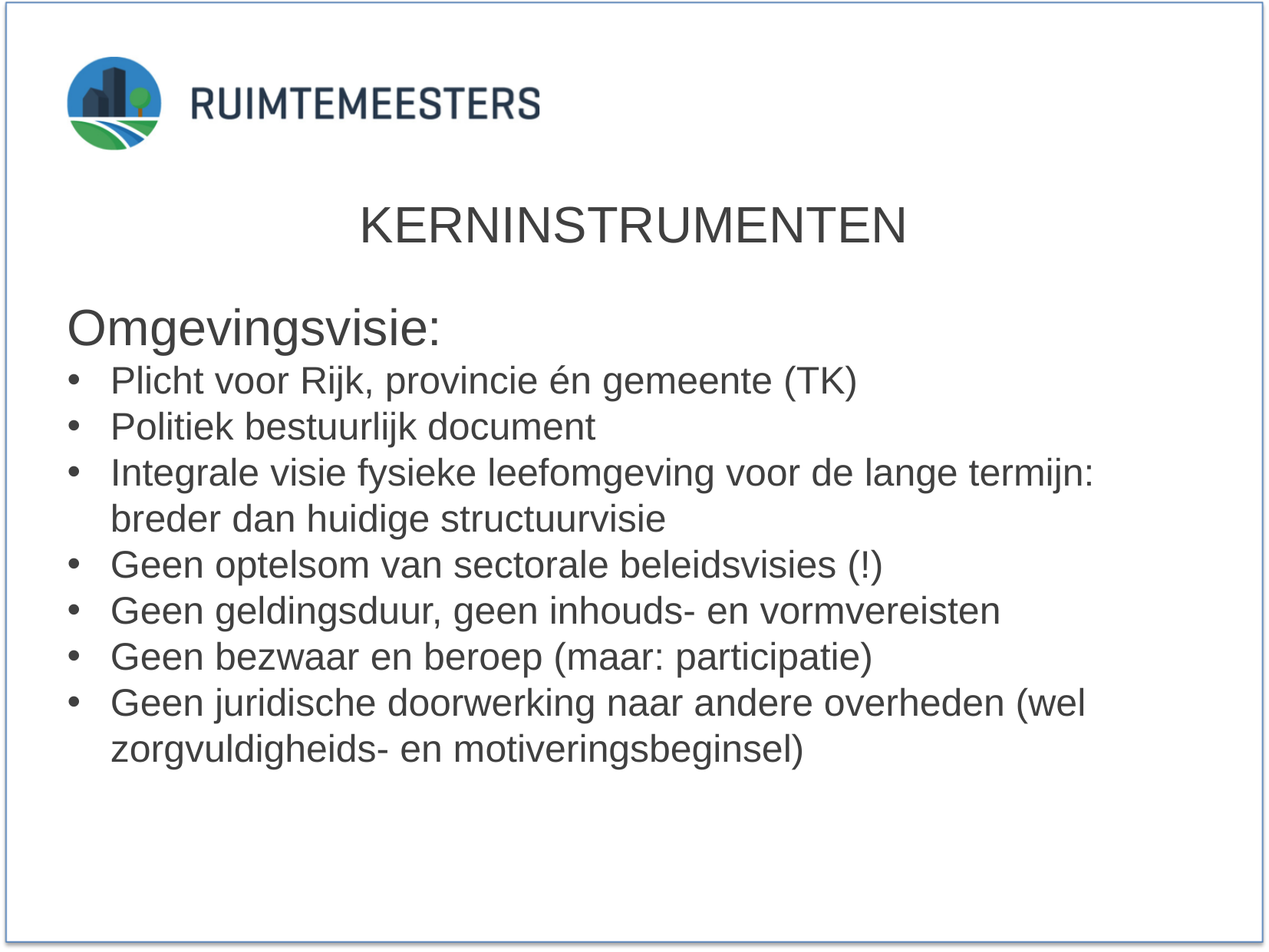

Kerninstrumenten
Omgevingsvisie:
Plicht voor Rijk, provincie én gemeente (TK)
Politiek bestuurlijk document
Integrale visie fysieke leefomgeving voor de lange termijn: breder dan huidige structuurvisie
Geen optelsom van sectorale beleidsvisies (!)
Geen geldingsduur, geen inhouds- en vormvereisten
Geen bezwaar en beroep (maar: participatie)
Geen juridische doorwerking naar andere overheden (wel zorgvuldigheids- en motiveringsbeginsel)